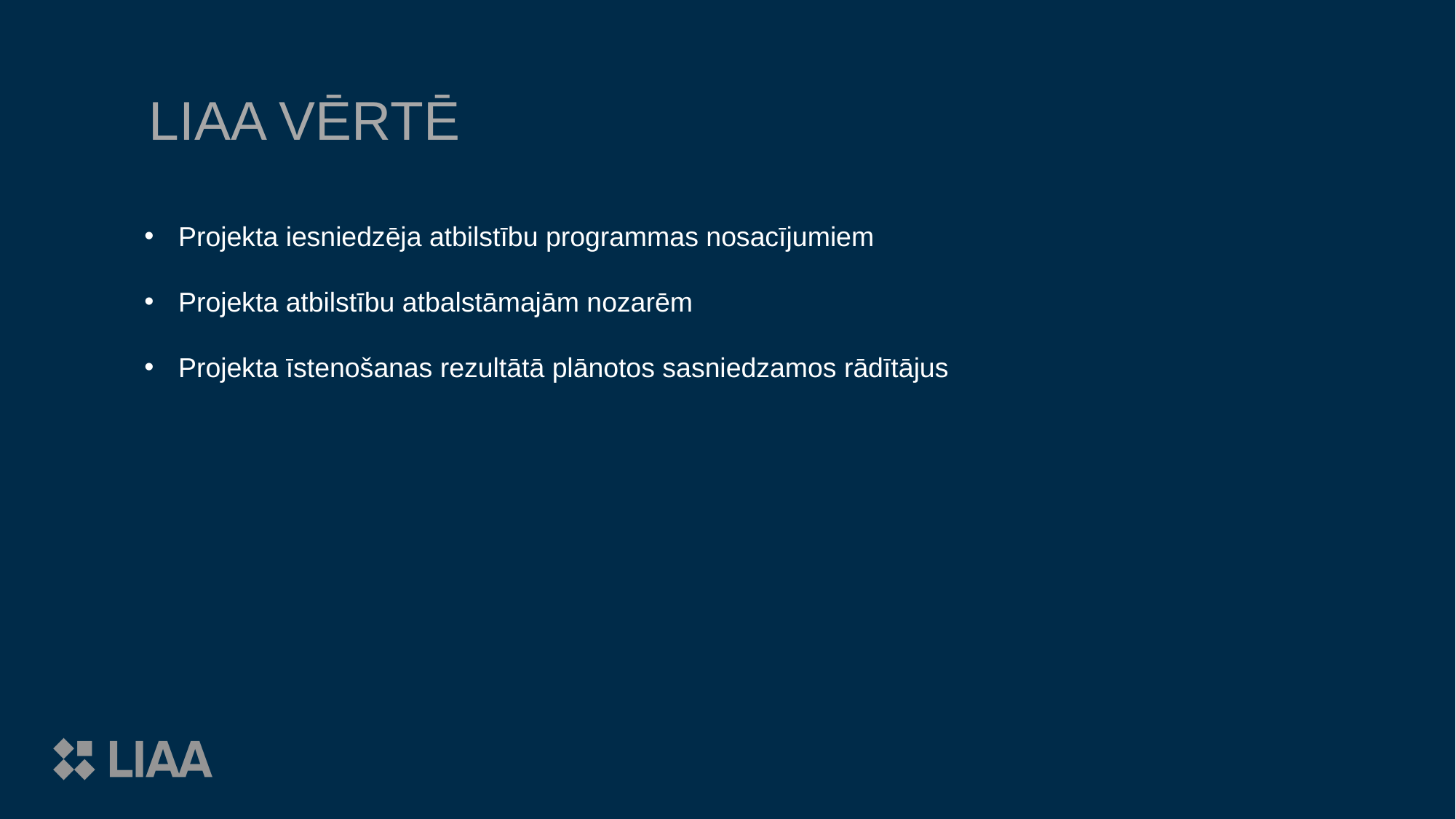

LIAA VĒRTĒ
Projekta iesniedzēja atbilstību programmas nosacījumiem

Projekta atbilstību atbalstāmajām nozarēm

Projekta īstenošanas rezultātā plānotos sasniedzamos rādītājus